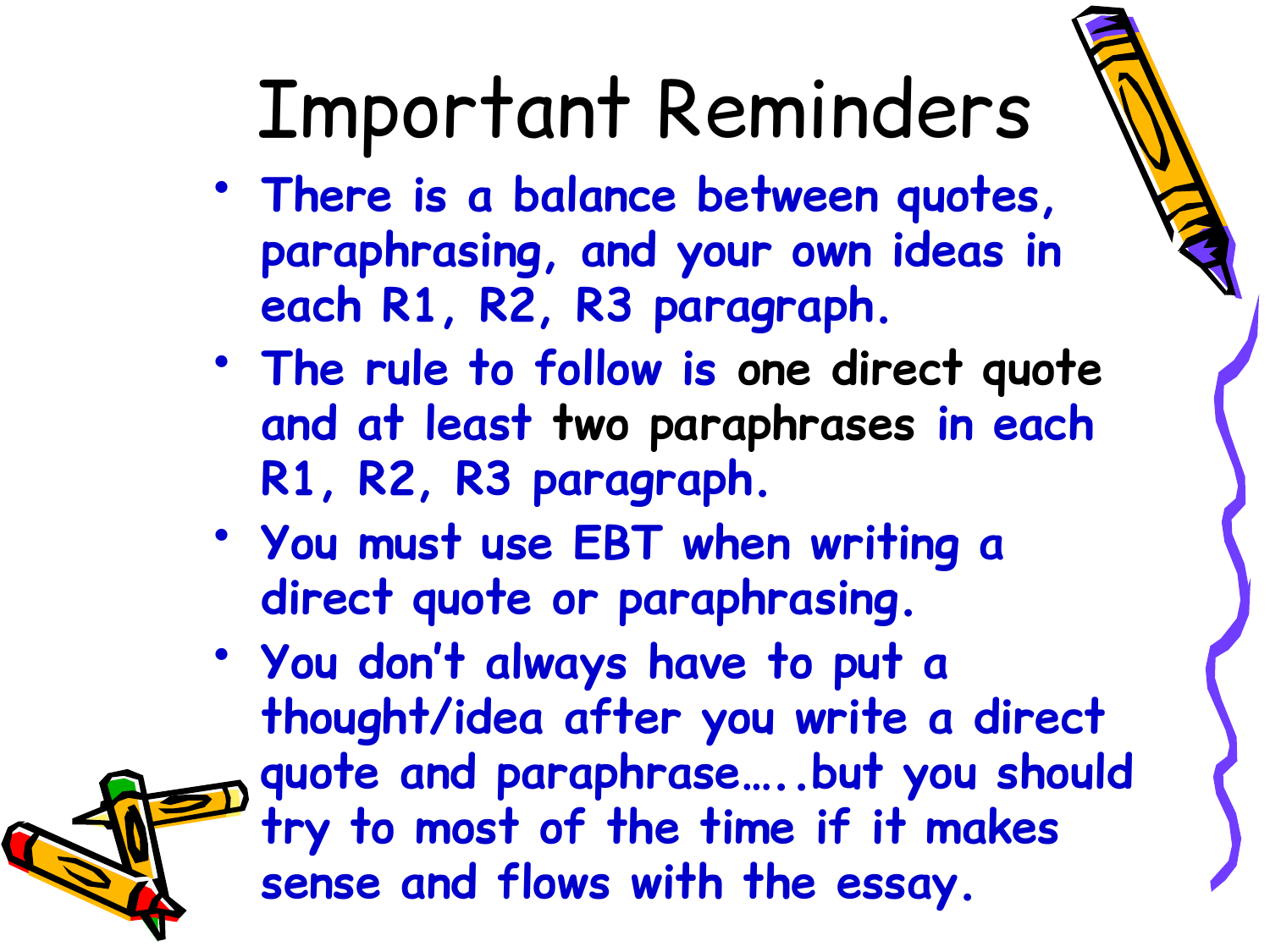

# Important Reminders
There is a balance between quotes, paraphrasing, and your own ideas in each R1, R2, R3 paragraph.
The rule to follow is one direct quote and at least two paraphrases in each R1, R2, R3 paragraph.
You must use EBT when writing a direct quote or paraphrasing.
You don’t always have to put a thought/idea after you write a direct quote and paraphrase…..but you should try to most of the time if it makes sense and flows with the essay.